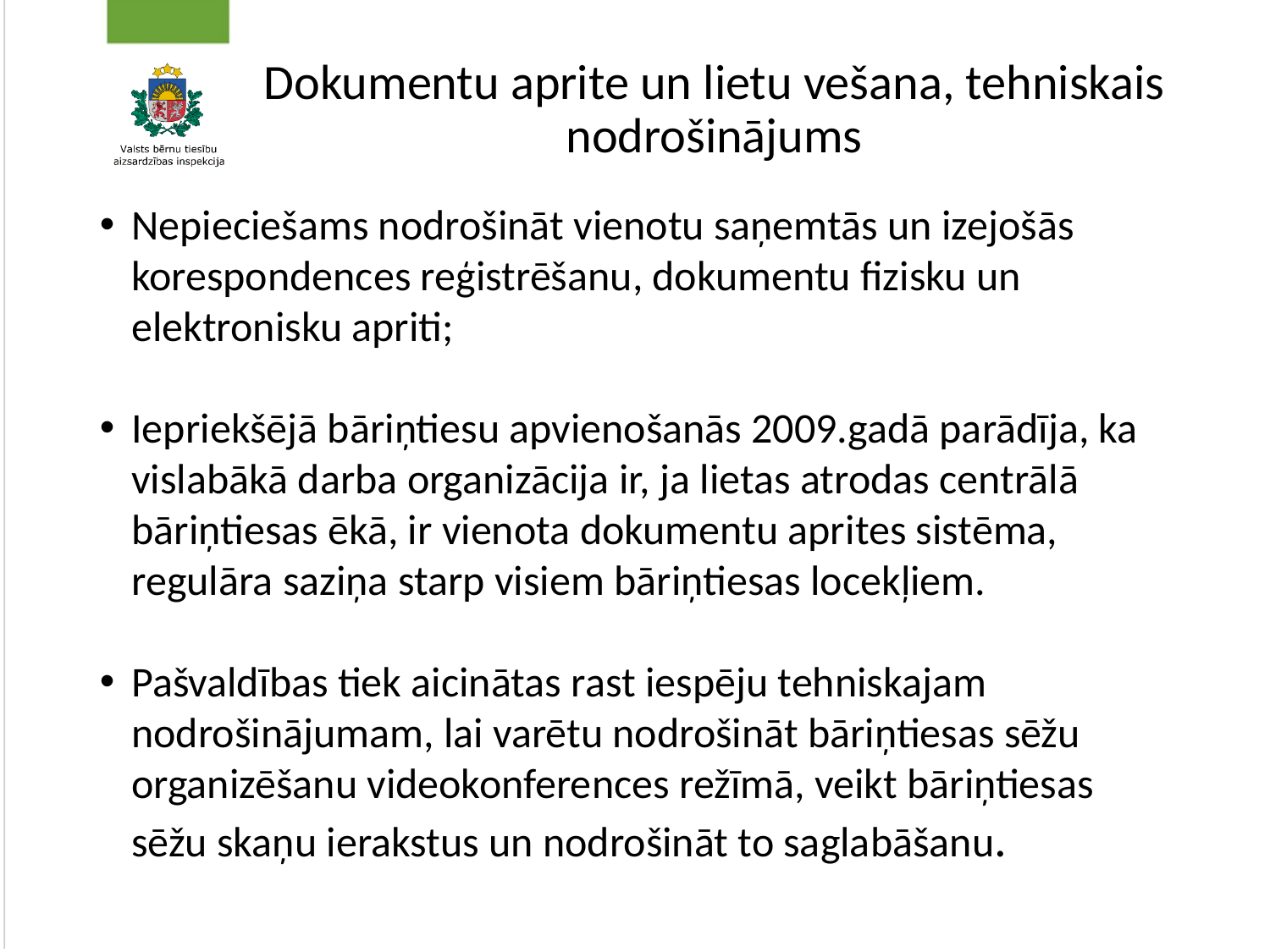

# Dokumentu aprite un lietu vešana, tehniskais nodrošinājums
Nepieciešams nodrošināt vienotu saņemtās un izejošās korespondences reģistrēšanu, dokumentu fizisku un elektronisku apriti;

Iepriekšējā bāriņtiesu apvienošanās 2009.gadā parādīja, ka vislabākā darba organizācija ir, ja lietas atrodas centrālā bāriņtiesas ēkā, ir vienota dokumentu aprites sistēma, regulāra saziņa starp visiem bāriņtiesas locekļiem.

Pašvaldības tiek aicinātas rast iespēju tehniskajam nodrošinājumam, lai varētu nodrošināt bāriņtiesas sēžu organizēšanu videokonferences režīmā, veikt bāriņtiesas sēžu skaņu ierakstus un nodrošināt to saglabāšanu.